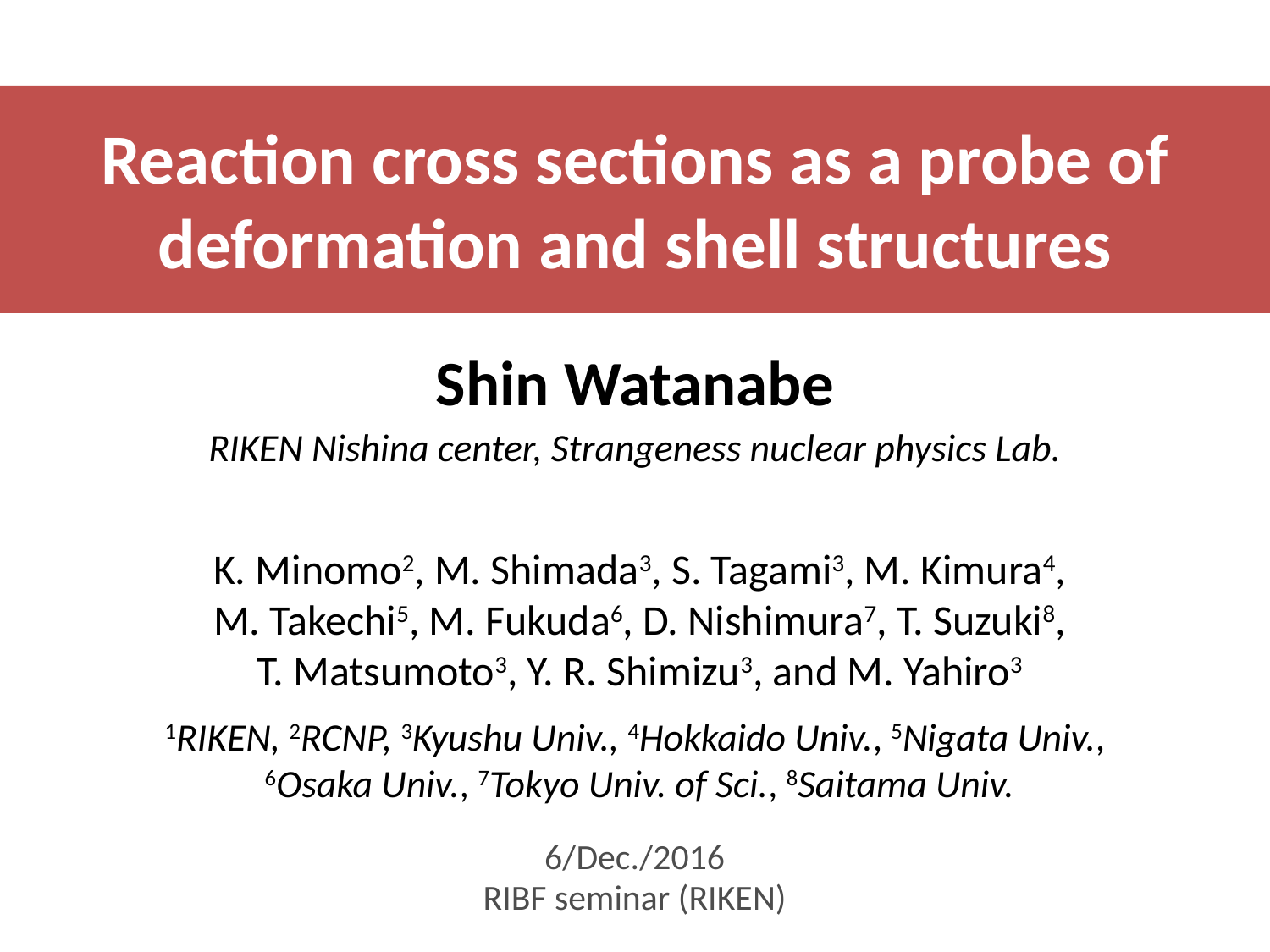

Reaction cross sections as a probe of
deformation and shell structures
Shin Watanabe
RIKEN Nishina center, Strangeness nuclear physics Lab.
K. Minomo2, M. Shimada3, S. Tagami3, M. Kimura4,
M. Takechi5, M. Fukuda6, D. Nishimura7, T. Suzuki8,
T. Matsumoto3, Y. R. Shimizu3, and M. Yahiro3
1RIKEN, 2RCNP, 3Kyushu Univ., 4Hokkaido Univ., 5Nigata Univ.,
 6Osaka Univ., 7Tokyo Univ. of Sci., 8Saitama Univ.
6/Dec./2016
RIBF seminar (RIKEN)